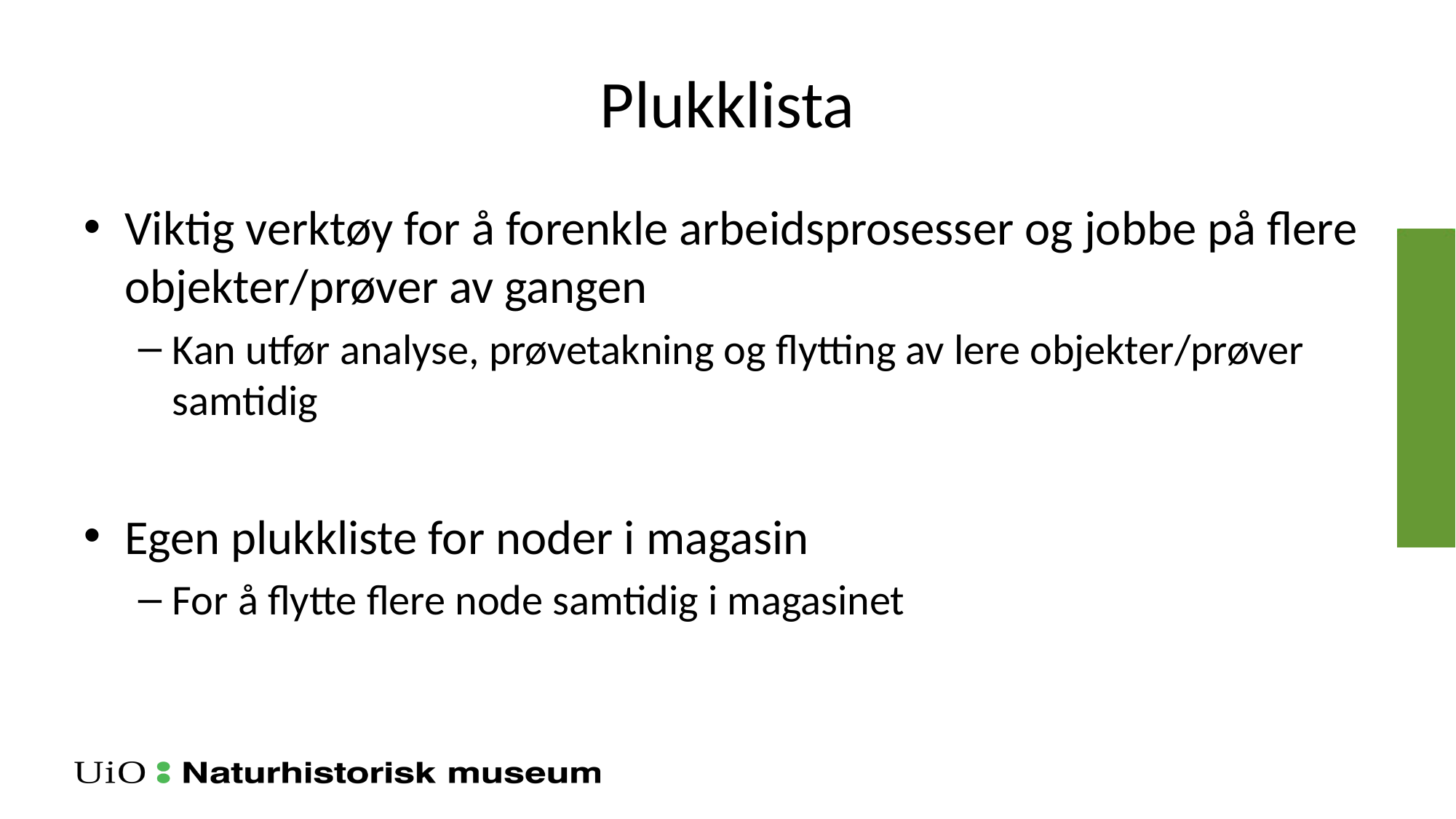

# Plukklista
Viktig verktøy for å forenkle arbeidsprosesser og jobbe på flere objekter/prøver av gangen
Kan utfør analyse, prøvetakning og flytting av lere objekter/prøver samtidig

Egen plukkliste for noder i magasin
For å flytte flere node samtidig i magasinet